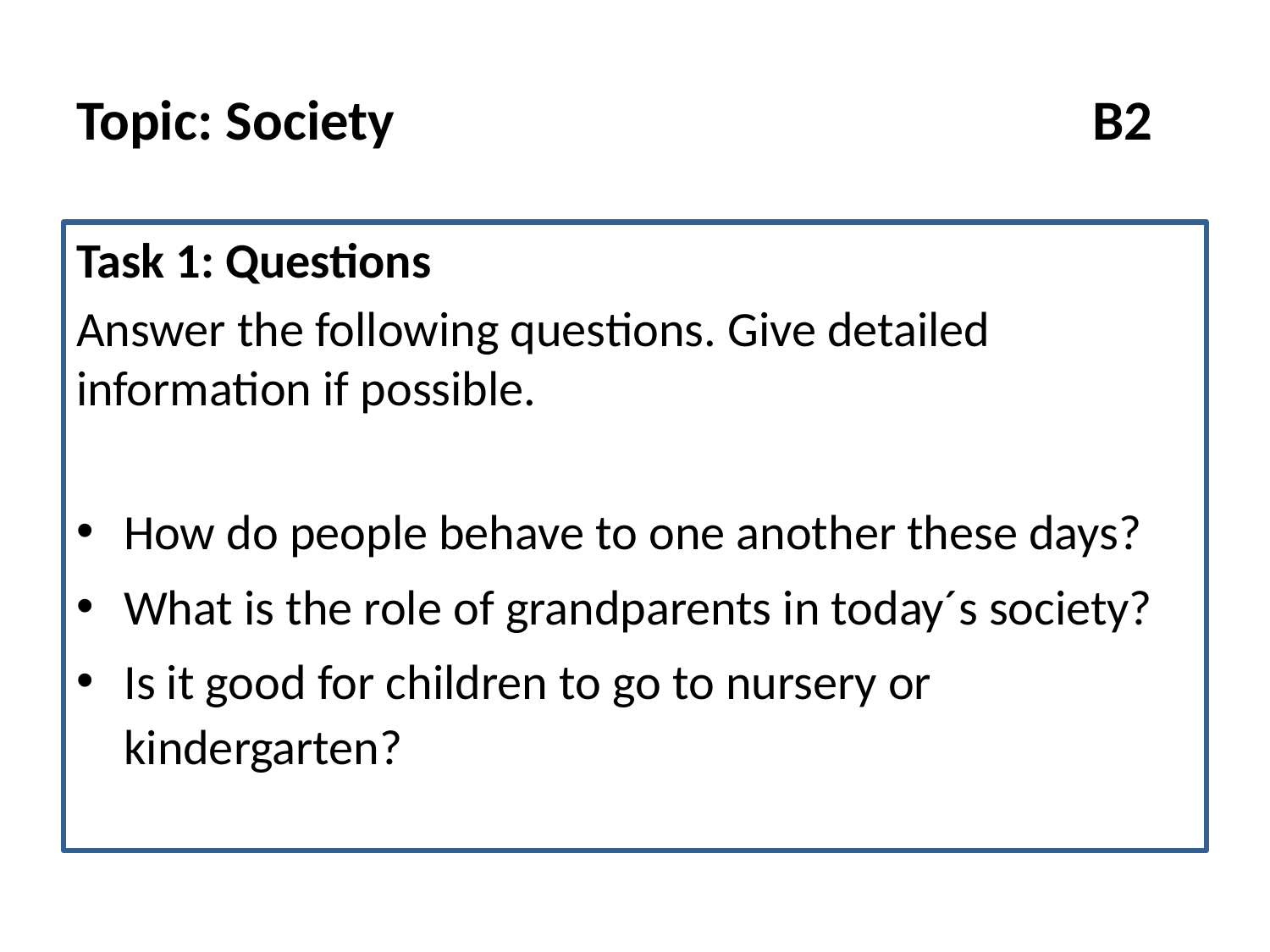

# Topic: Society						B2
Task 1: Questions
Answer the following questions. Give detailed information if possible.

How do people behave to one another these days?
What is the role of grandparents in today´s society?
Is it good for children to go to nursery or kindergarten?